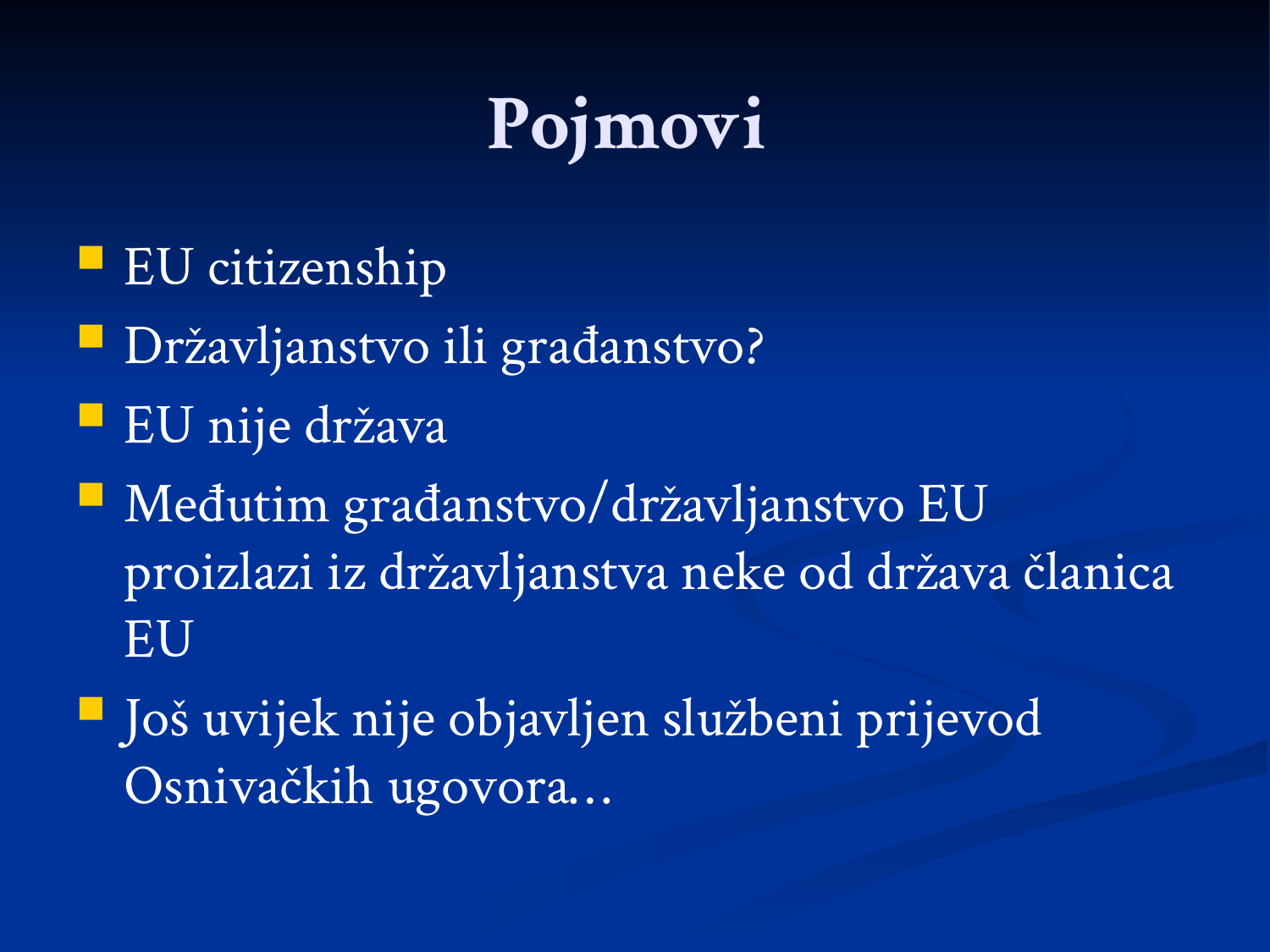

# Pojmovi
EU citizenship
Državljanstvo ili građanstvo?
EU nije država
Međutim građanstvo/državljanstvo EU proizlazi iz državljanstva neke od država članica EU
Još uvijek nije objavljen službeni prijevod Osnivačkih ugovora…